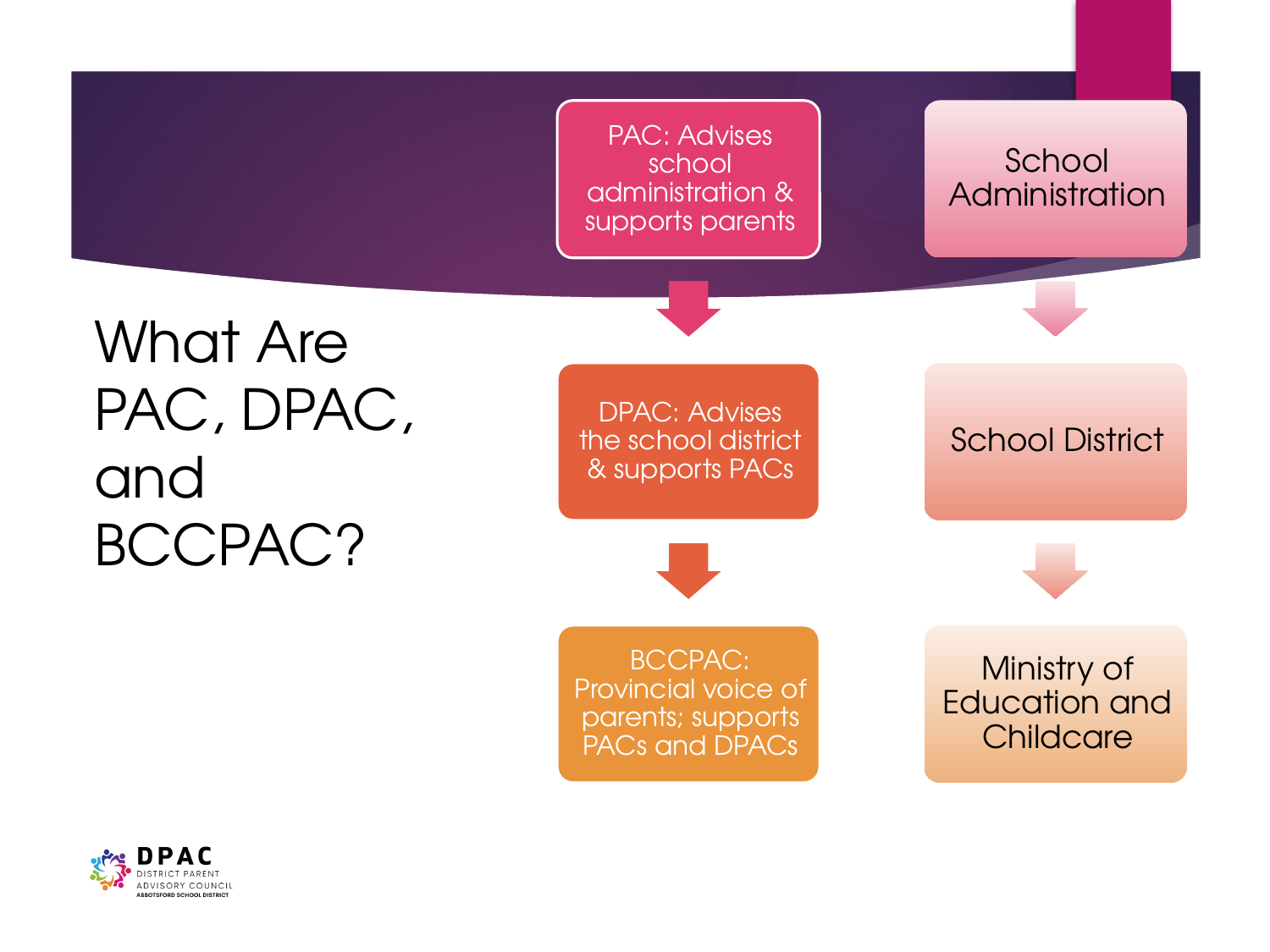

# What Are PAC, DPAC, and BCCPAC?
School Administration

School District

Ministry of Education and Childcare
PAC: Advises school administration & supports parents

DPAC: Advises the school district & supports PACs

BCCPAC: Provincial voice of parents; supports PACs and DPACs